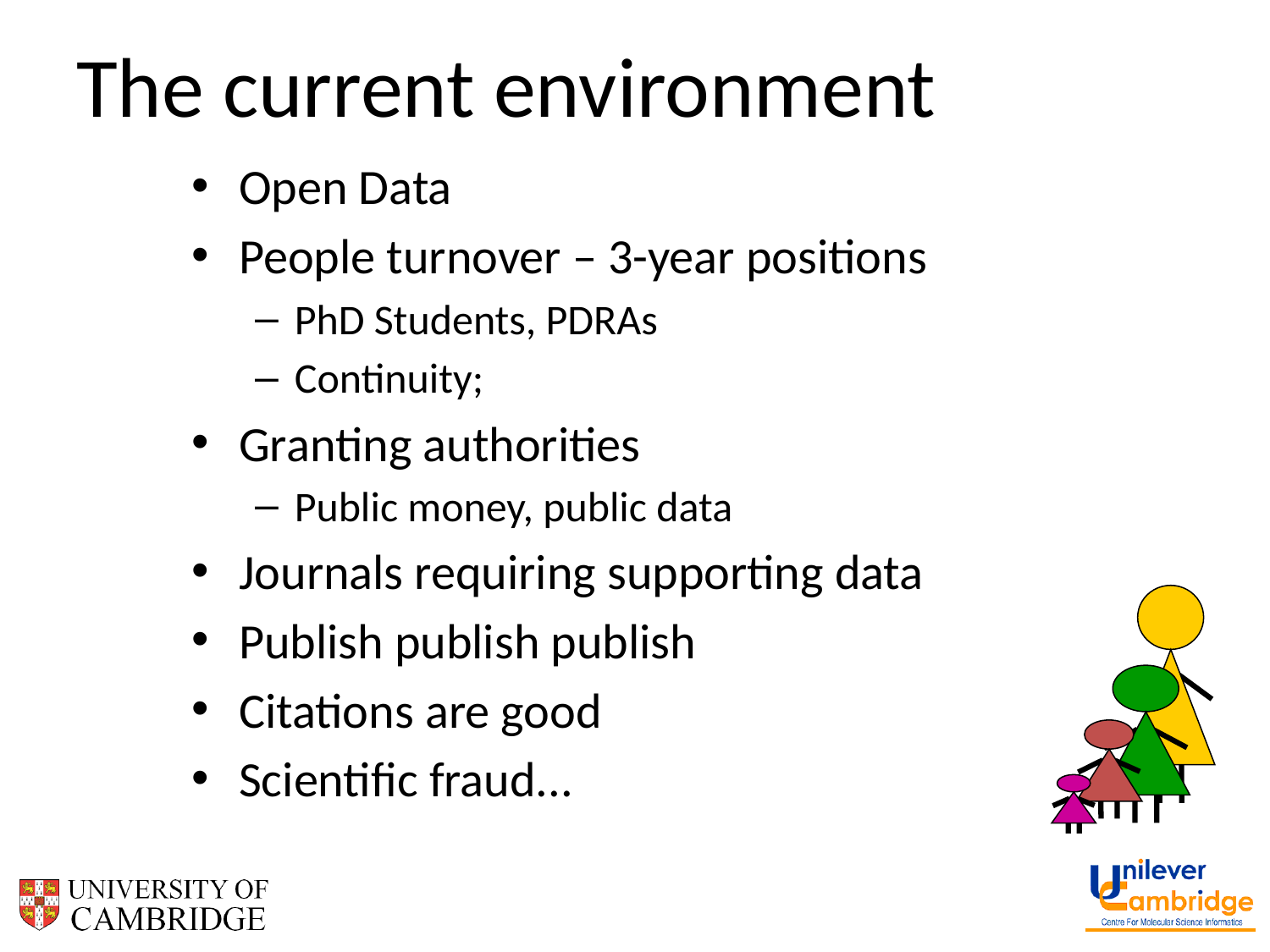

# The current environment
Open Data
People turnover – 3-year positions
PhD Students, PDRAs
Continuity;
Granting authorities
Public money, public data
Journals requiring supporting data
Publish publish publish
Citations are good
Scientific fraud...